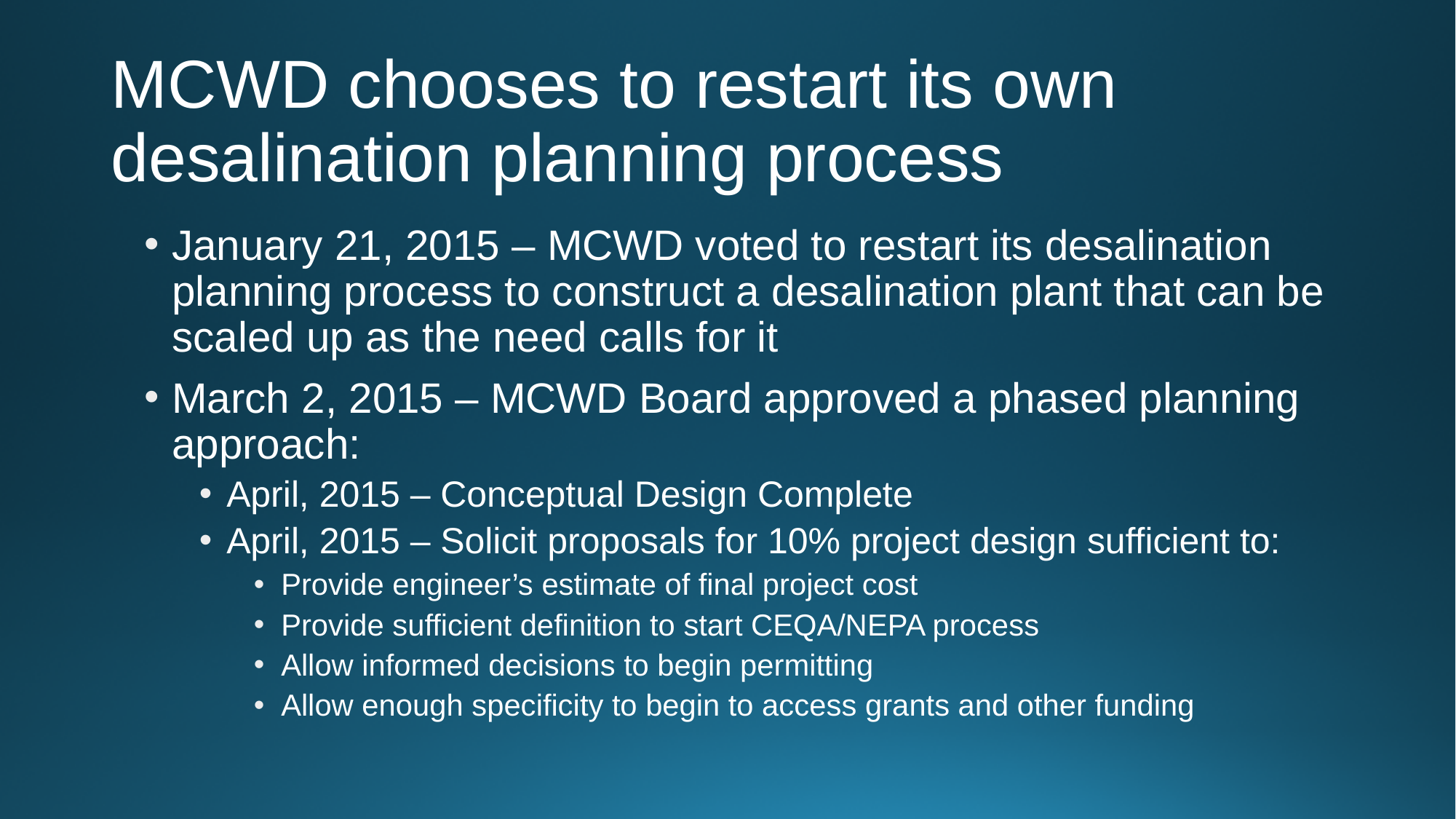

# MCWD chooses to restart its own desalination planning process
January 21, 2015 – MCWD voted to restart its desalination planning process to construct a desalination plant that can be scaled up as the need calls for it
March 2, 2015 – MCWD Board approved a phased planning approach:
April, 2015 – Conceptual Design Complete
April, 2015 – Solicit proposals for 10% project design sufficient to:
Provide engineer’s estimate of final project cost
Provide sufficient definition to start CEQA/NEPA process
Allow informed decisions to begin permitting
Allow enough specificity to begin to access grants and other funding